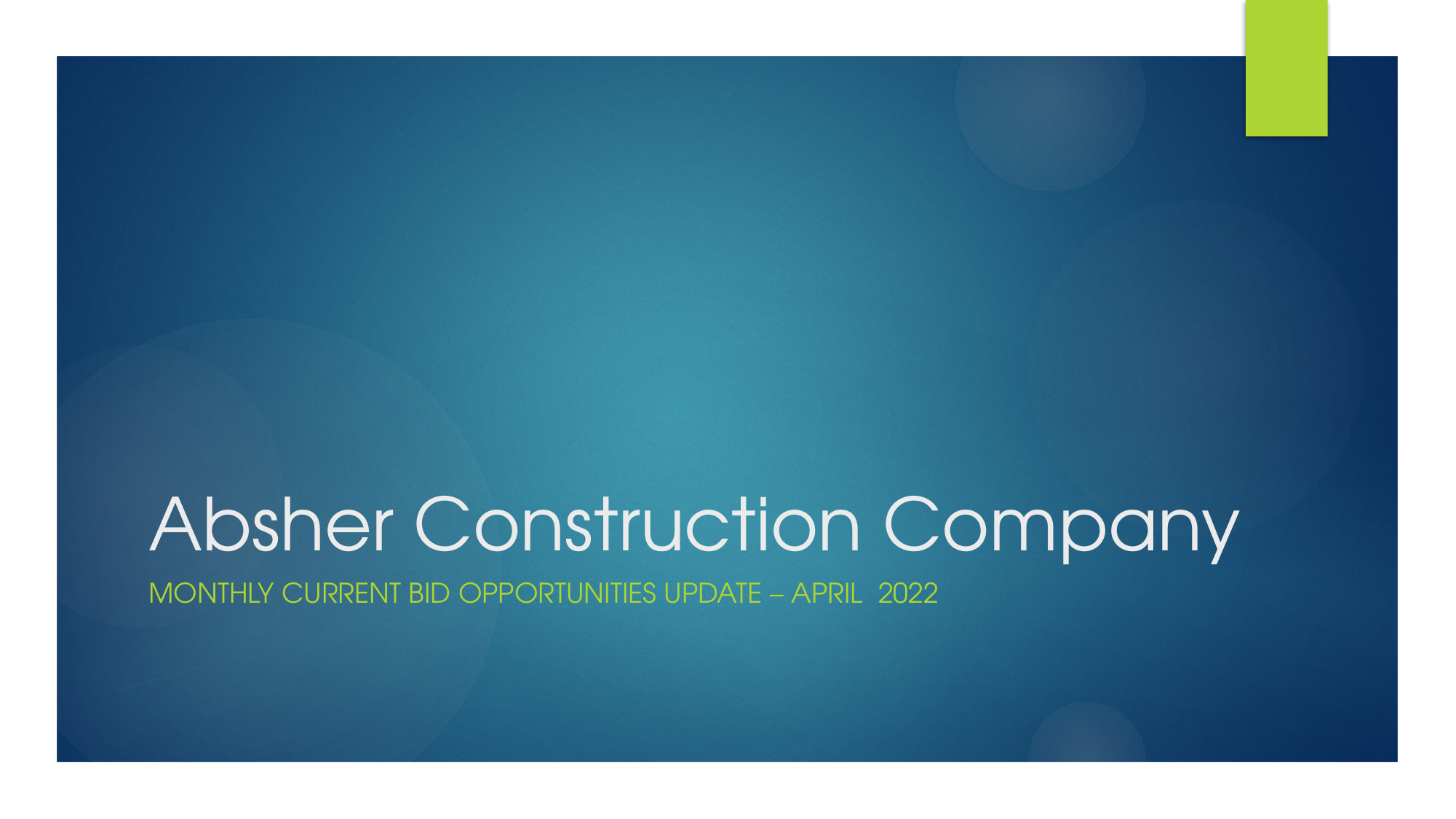

# Absher Construction Company
Monthly Current bid opportunities update – April  2022